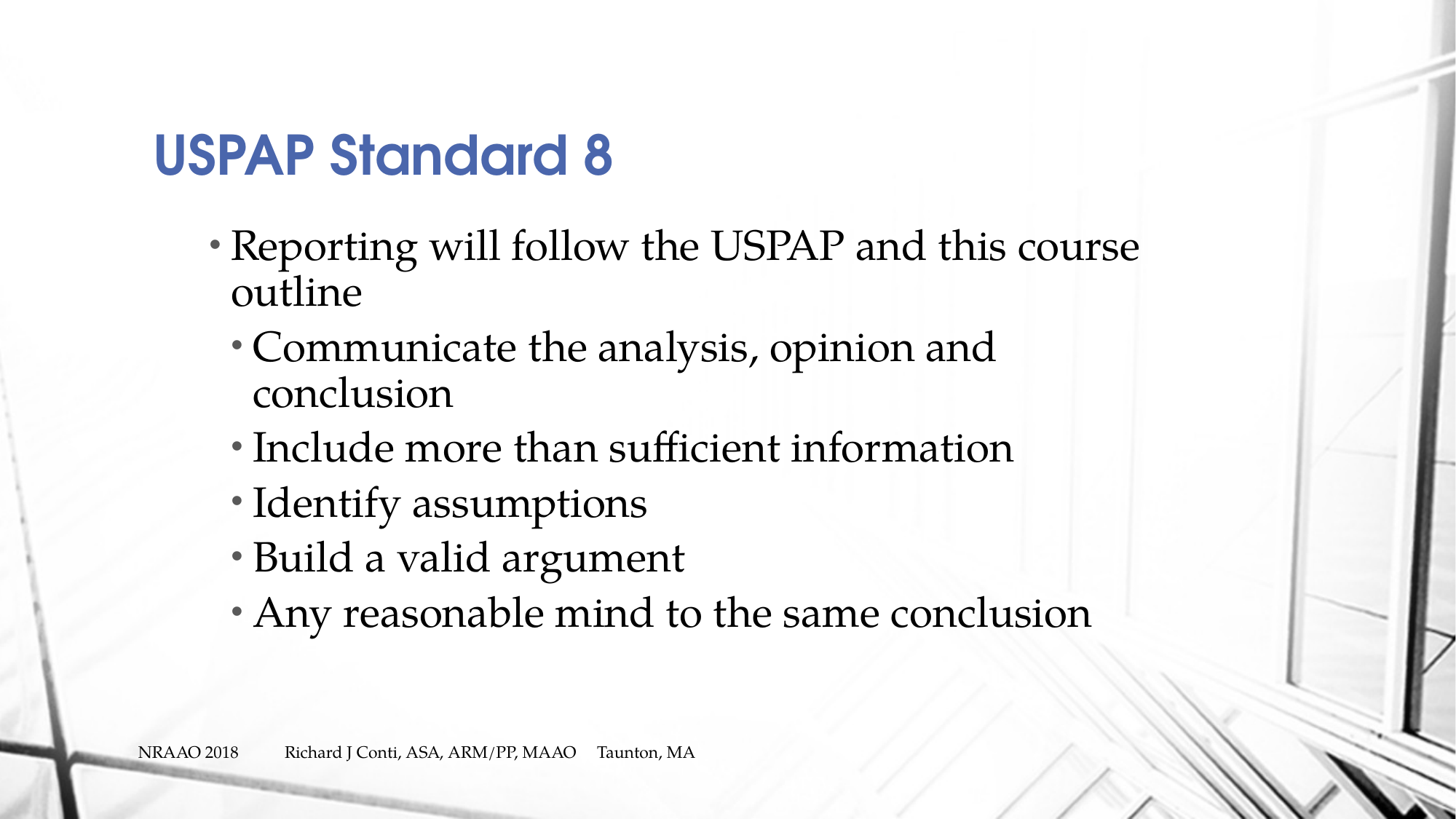

# USPAP Standard 8
Reporting will follow the USPAP and this course outline
Communicate the analysis, opinion and conclusion
Include more than sufficient information
Identify assumptions
Build a valid argument
Any reasonable mind to the same conclusion

NRAAO 2018           Richard J Conti, ASA, ARM/PP, MAAO     Taunton, MA